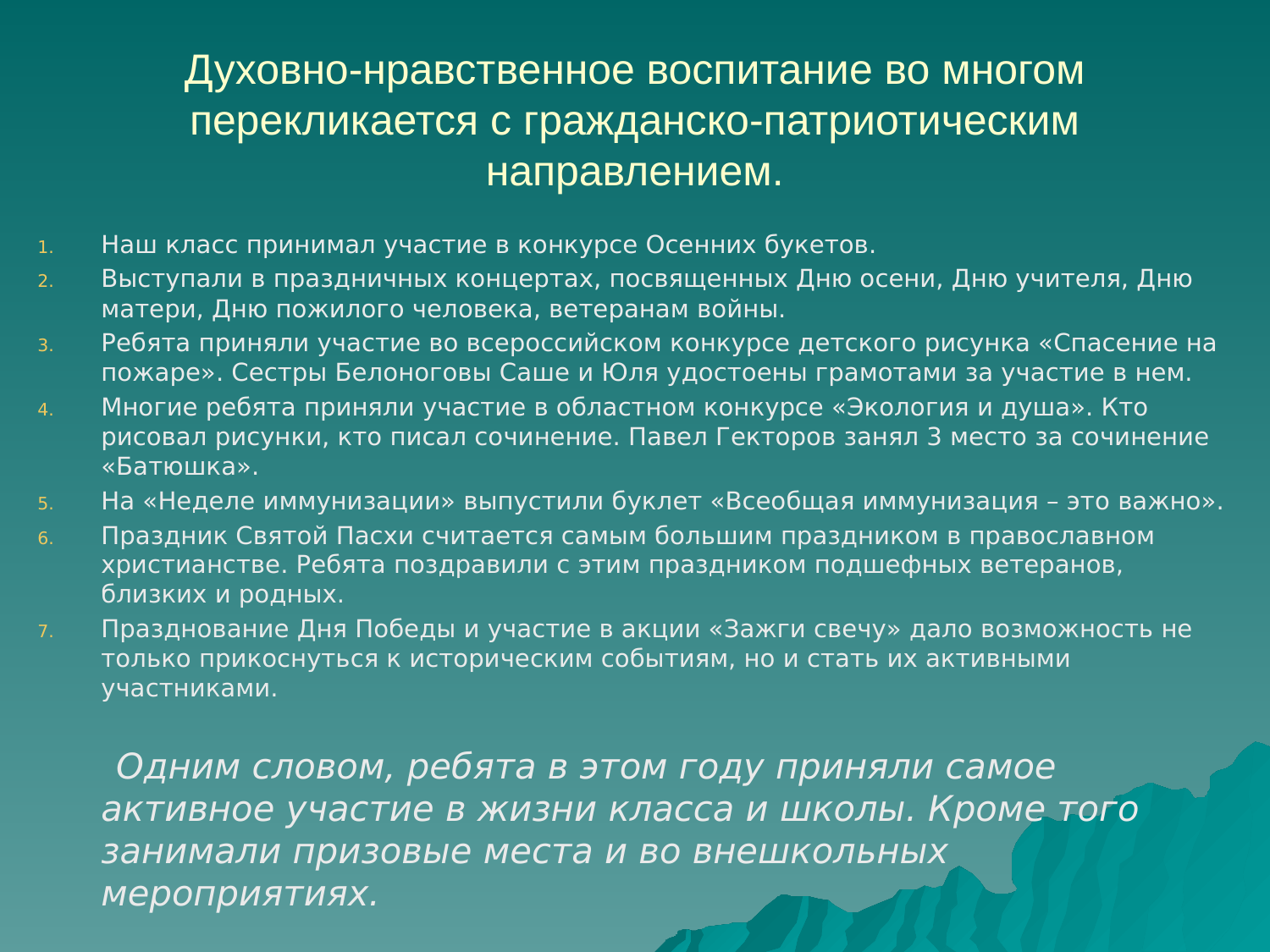

# Духовно-нравственное воспитание во многом перекликается с гражданско-патриотическим направлением.
Наш класс принимал участие в конкурсе Осенних букетов.
Выступали в праздничных концертах, посвященных Дню осени, Дню учителя, Дню матери, Дню пожилого человека, ветеранам войны.
Ребята приняли участие во всероссийском конкурсе детского рисунка «Спасение на пожаре». Сестры Белоноговы Саше и Юля удостоены грамотами за участие в нем.
Многие ребята приняли участие в областном конкурсе «Экология и душа». Кто рисовал рисунки, кто писал сочинение. Павел Гекторов занял 3 место за сочинение «Батюшка».
На «Неделе иммунизации» выпустили буклет «Всеобщая иммунизация – это важно».
Праздник Святой Пасхи считается самым большим праздником в православном христианстве. Ребята поздравили с этим праздником подшефных ветеранов, близких и родных.
Празднование Дня Победы и участие в акции «Зажги свечу» дало возможность не только прикоснуться к историческим событиям, но и стать их активными участниками.

       Одним словом, ребята в этом году приняли самое активное участие в жизни класса и школы. Кроме того занимали призовые места и во внешкольных мероприятиях.